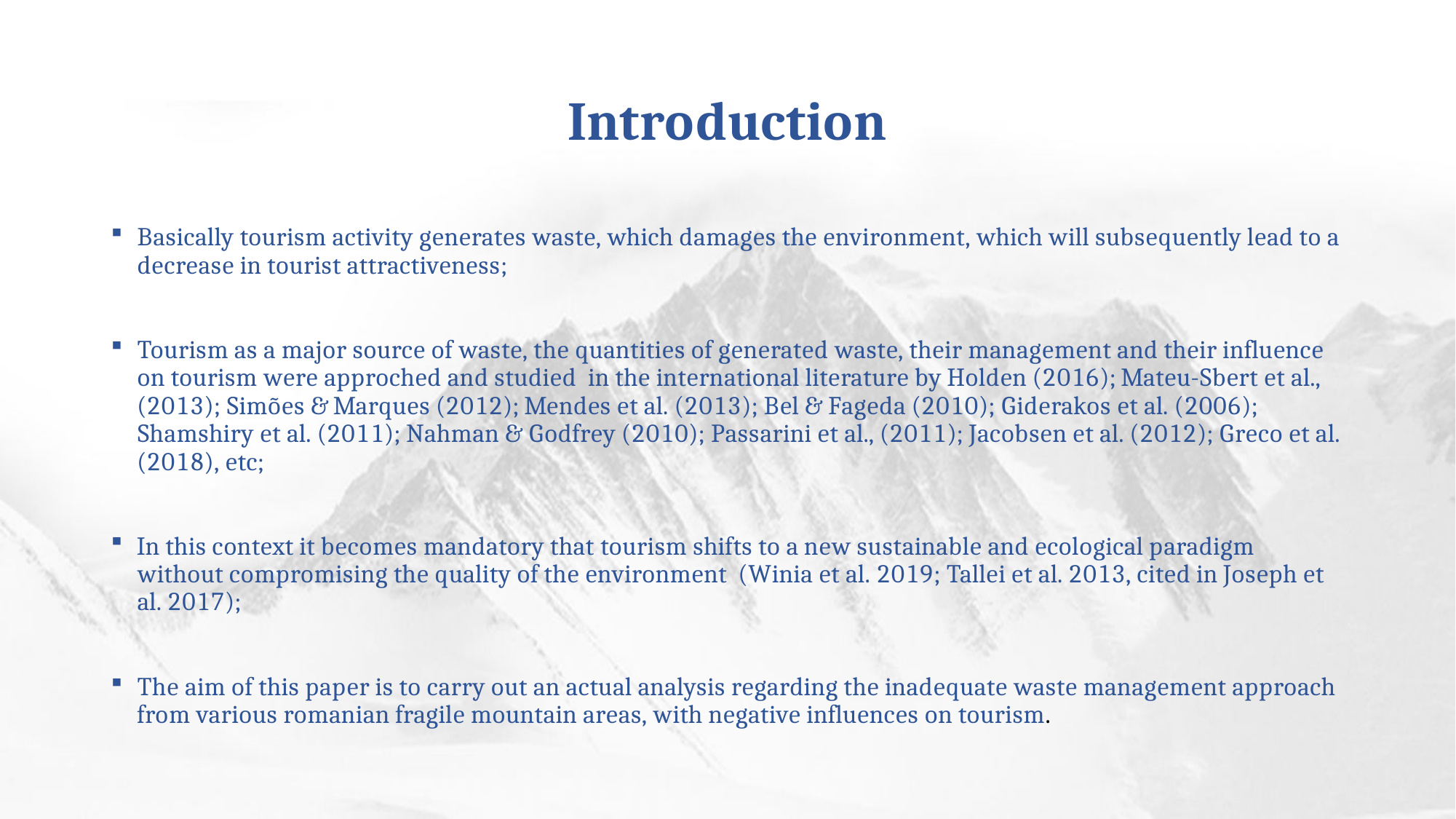

# Introduction
Basically tourism activity generates waste, which damages the environment, which will subsequently lead to a decrease in tourist attractiveness;

Tourism as a major source of waste, the quantities of generated waste, their management and their influence on tourism were approched and studied  in the international literature by Holden (2016); Mateu-Sbert et al., (2013); Simões & Marques (2012); Mendes et al. (2013); Bel & Fageda (2010); Giderakos et al. (2006); Shamshiry et al. (2011); Nahman & Godfrey (2010); Passarini et al., (2011); Jacobsen et al. (2012); Greco et al. (2018), etc;

In this context it becomes mandatory that tourism shifts to a new sustainable and ecological paradigm without compromising the quality of the environment  (Winia et al. 2019; Tallei et al. 2013, cited in Joseph et al. 2017);

The aim of this paper is to carry out an actual analysis regarding the inadequate waste management approach from various romanian fragile mountain areas, with negative influences on tourism.